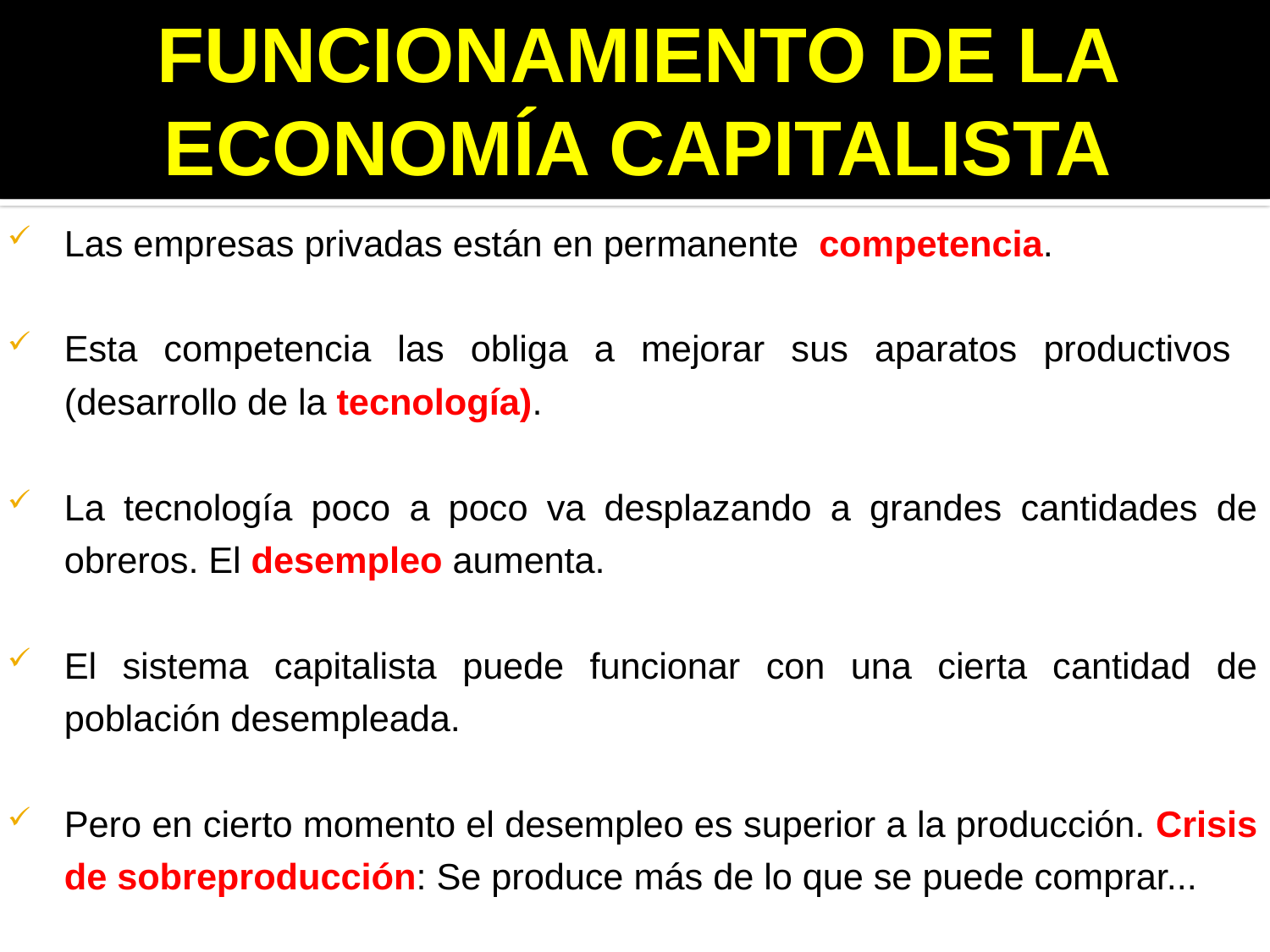

# FUNCIONAMIENTO DE LA ECONOMÍA CAPITALISTA
Las empresas privadas están en permanente  competencia.

Esta competencia las obliga a mejorar sus aparatos productivos  (desarrollo de la tecnología).

La tecnología poco a poco va desplazando a grandes cantidades de obreros. El desempleo aumenta.

El sistema capitalista puede funcionar con una cierta cantidad de población desempleada.

Pero en cierto momento el desempleo es superior a la producción. Crisis de sobreproducción: Se produce más de lo que se puede comprar...